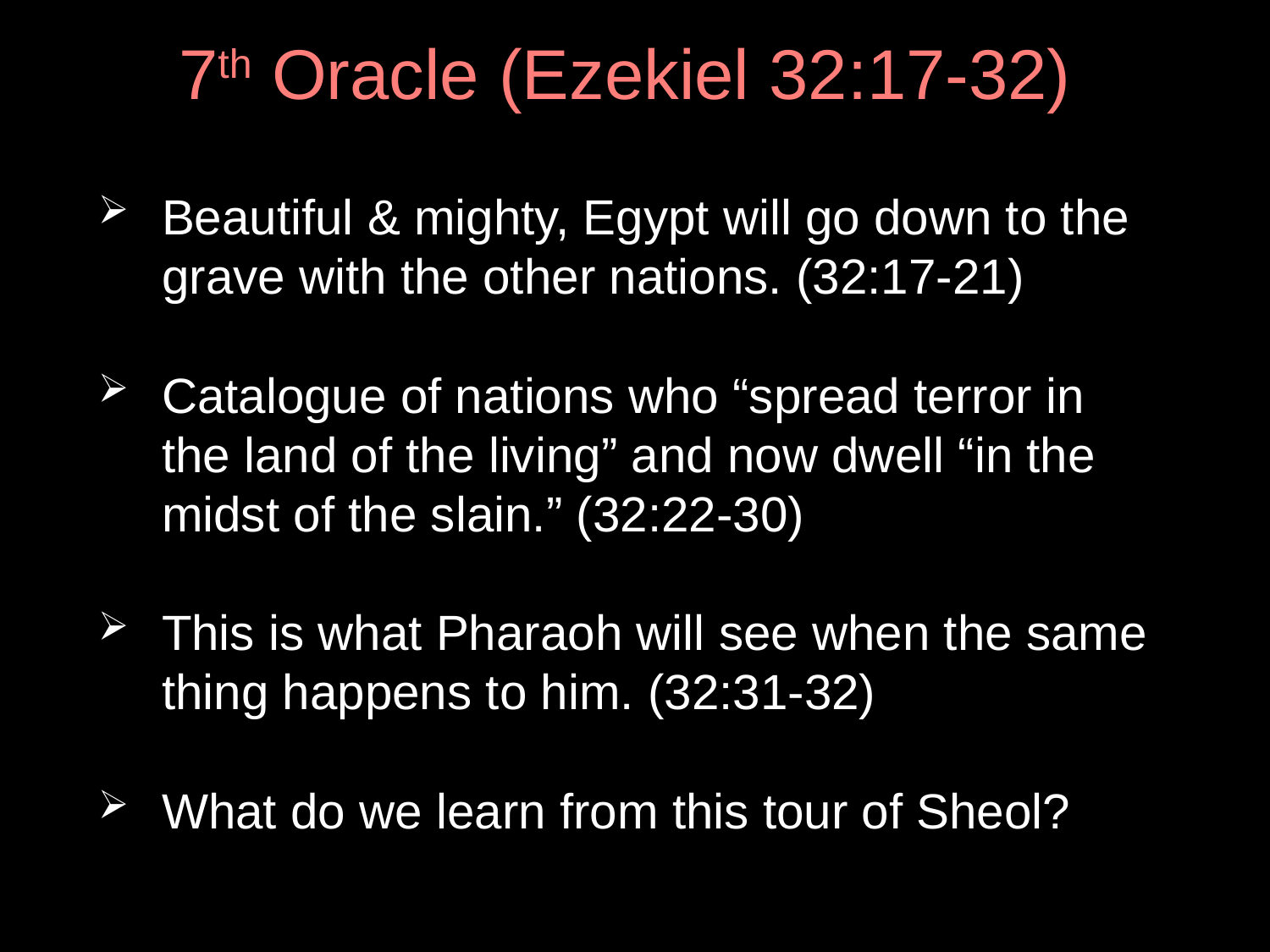

# 7th Oracle (Ezekiel 32:17-32)
Beautiful & mighty, Egypt will go down to the grave with the other nations. (32:17-21)
Catalogue of nations who “spread terror in the land of the living” and now dwell “in the midst of the slain.” (32:22-30)
This is what Pharaoh will see when the same thing happens to him. (32:31-32)
What do we learn from this tour of Sheol?